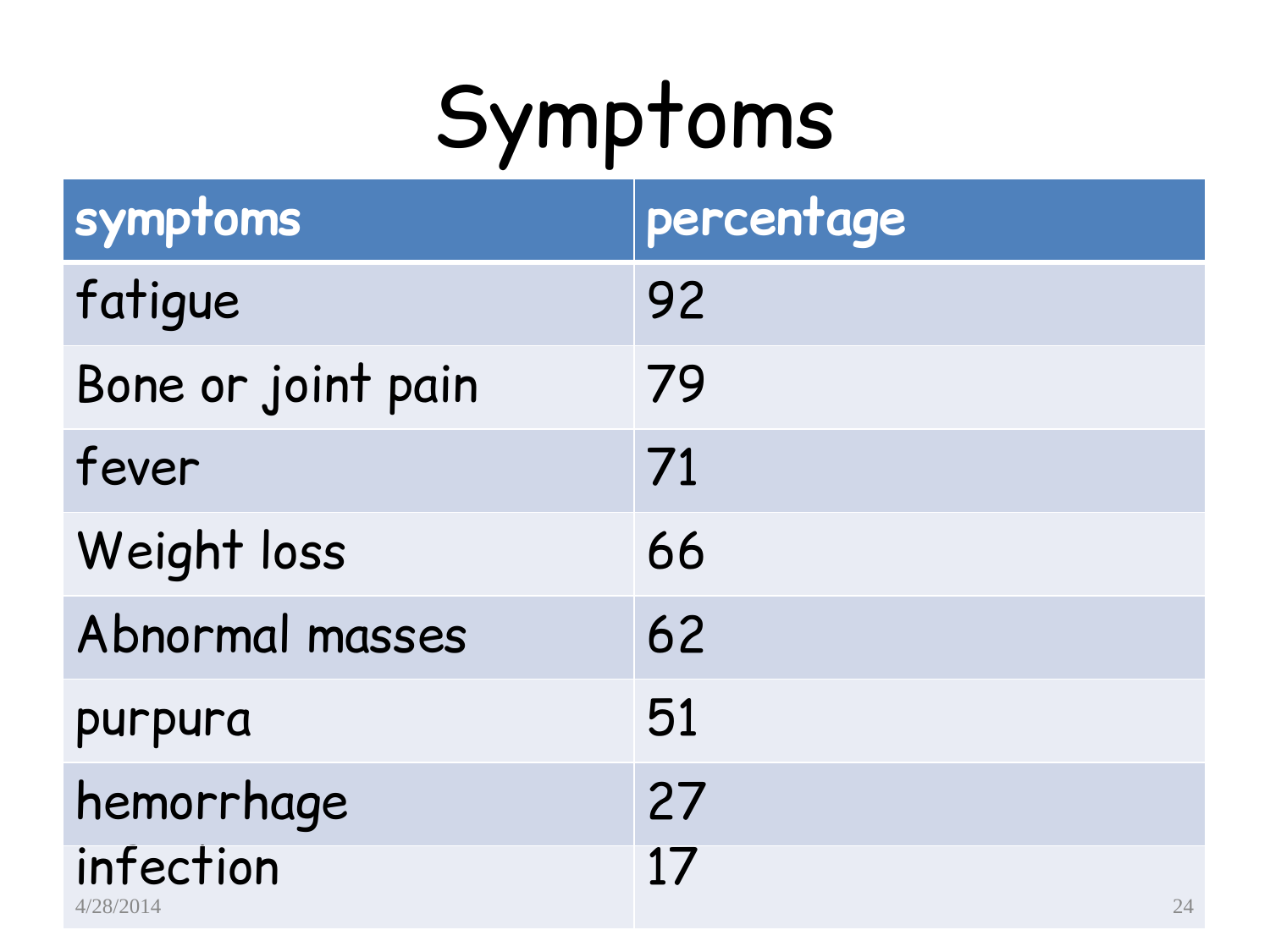

# Symptoms
| symptoms | percentage |
| --- | --- |
| fatigue | 92 |
| Bone or joint pain | 79 |
| fever | 71 |
| Weight loss | 66 |
| Abnormal masses | 62 |
| purpura | 51 |
| hemorrhage | 27 |
| infection 4/28/2014 | 17 24 |